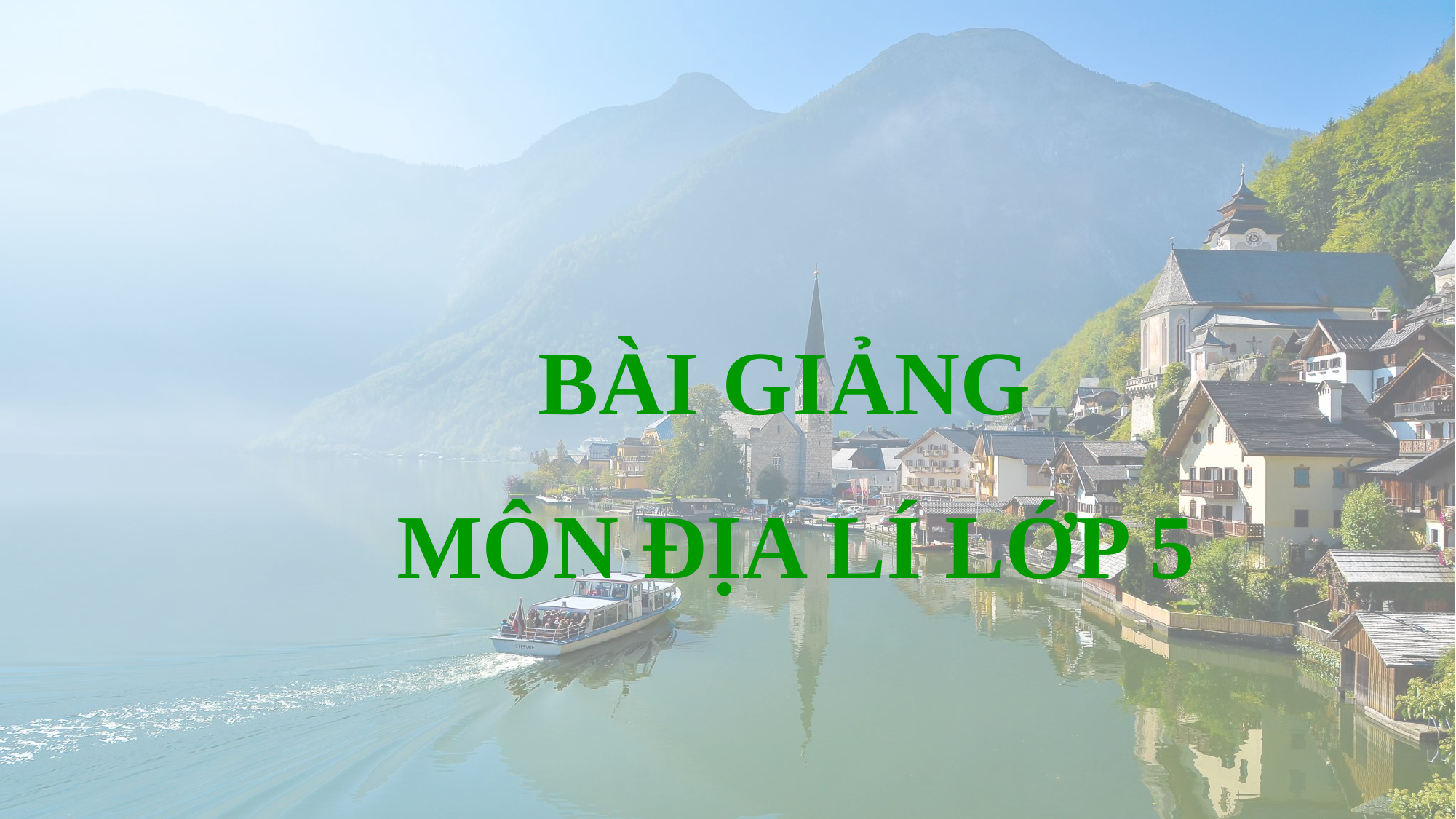

BÀI GIẢNG
MÔN ĐỊA LÍ LỚP 5